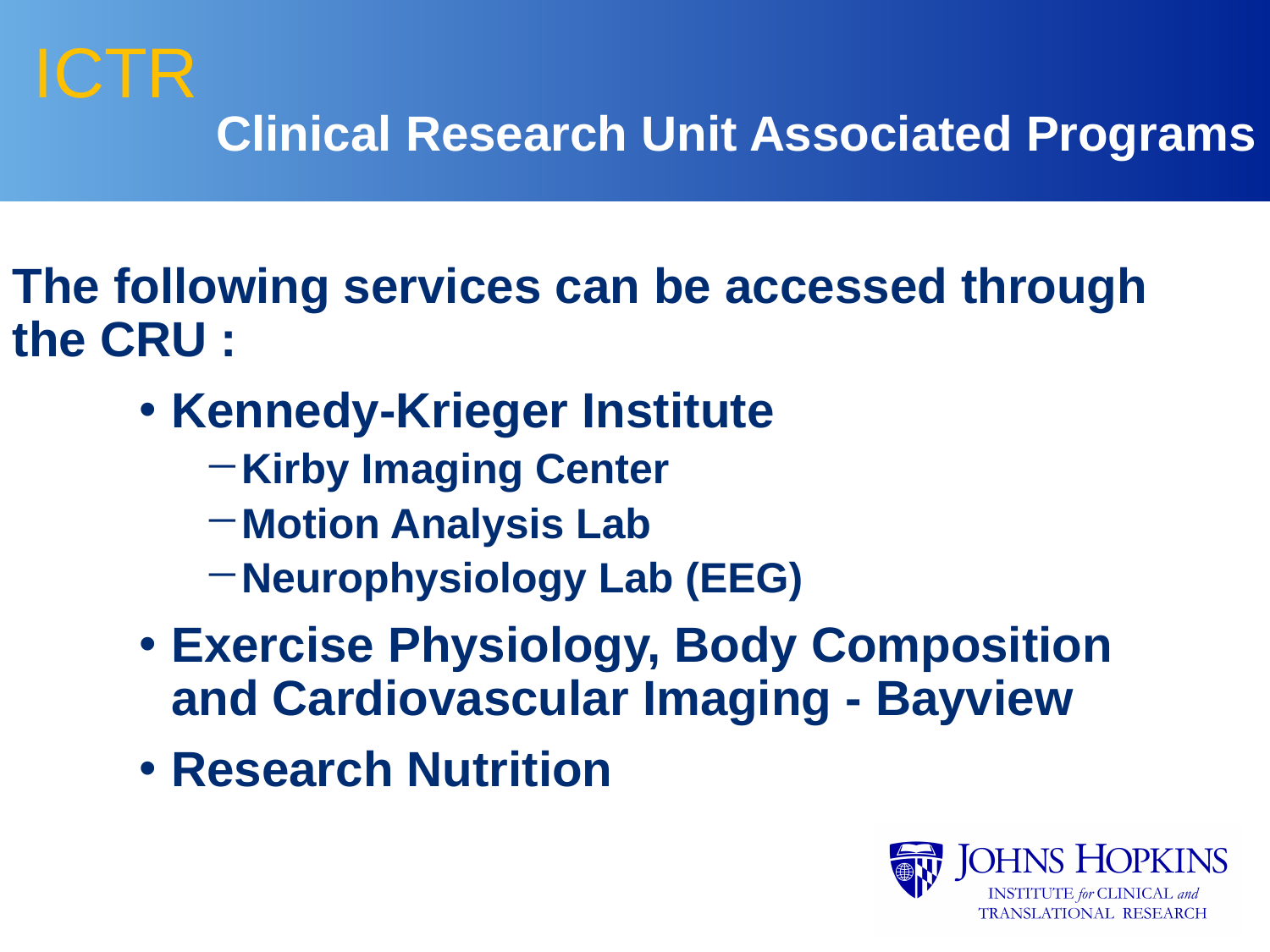

# ICTR

Clinical Research Unit Associated Programs

The following services can be accessed through the CRU :
Kennedy-Krieger Institute
Kirby Imaging Center
Motion Analysis Lab
Neurophysiology Lab (EEG)
Exercise Physiology, Body Composition and Cardiovascular Imaging - Bayview
Research Nutrition